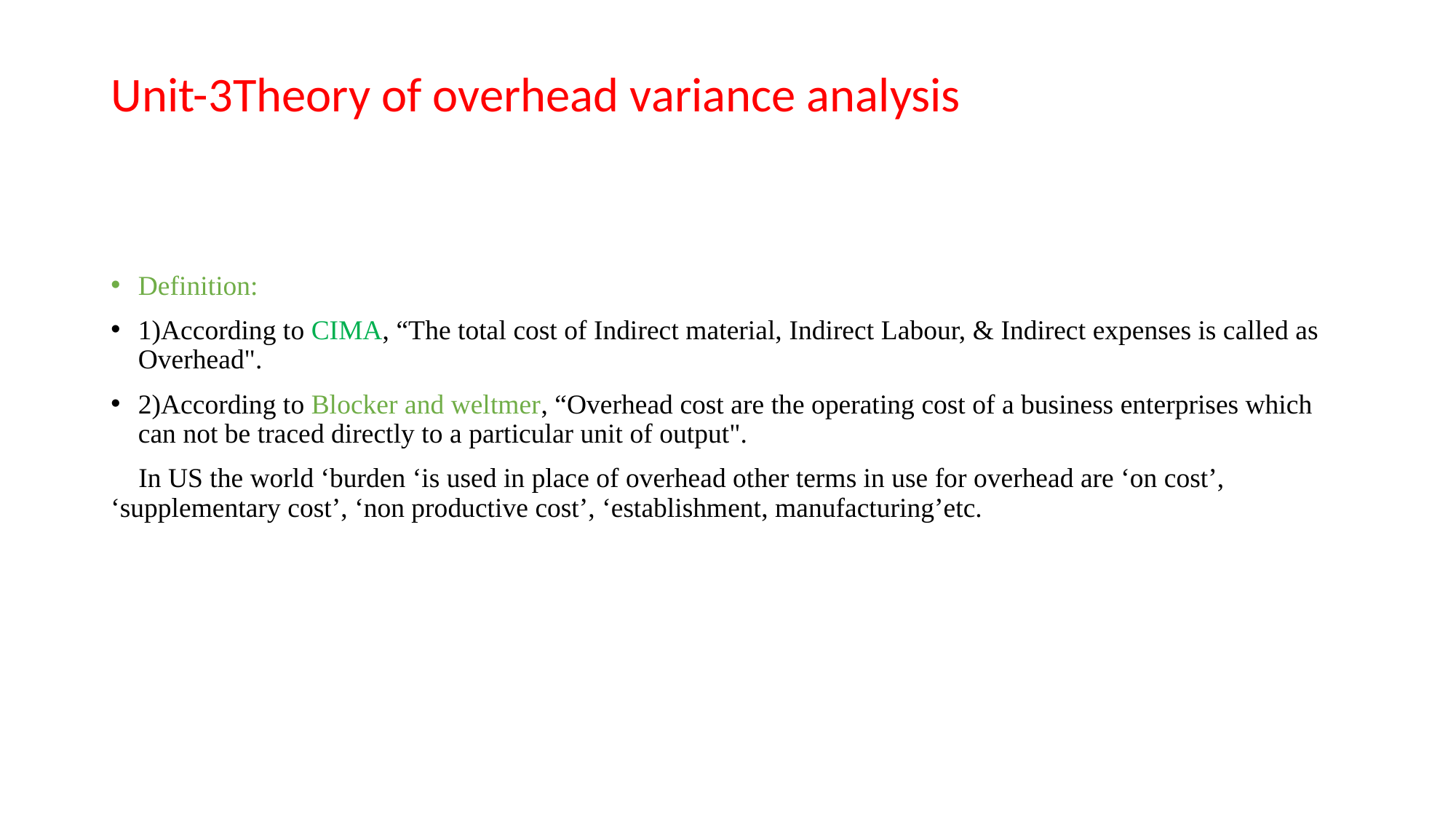

# Unit-3Theory of overhead variance analysis

Definition:
1)According to CIMA, “The total cost of Indirect material, Indirect Labour, & Indirect expenses is called as Overhead".
2)According to Blocker and weltmer, “Overhead cost are the operating cost of a business enterprises which can not be traced directly to a particular unit of output".
    In US the world ‘burden ‘is used in place of overhead other terms in use for overhead are ‘on cost’,            ‘supplementary cost’, ‘non productive cost’, ‘establishment, manufacturing’etc.